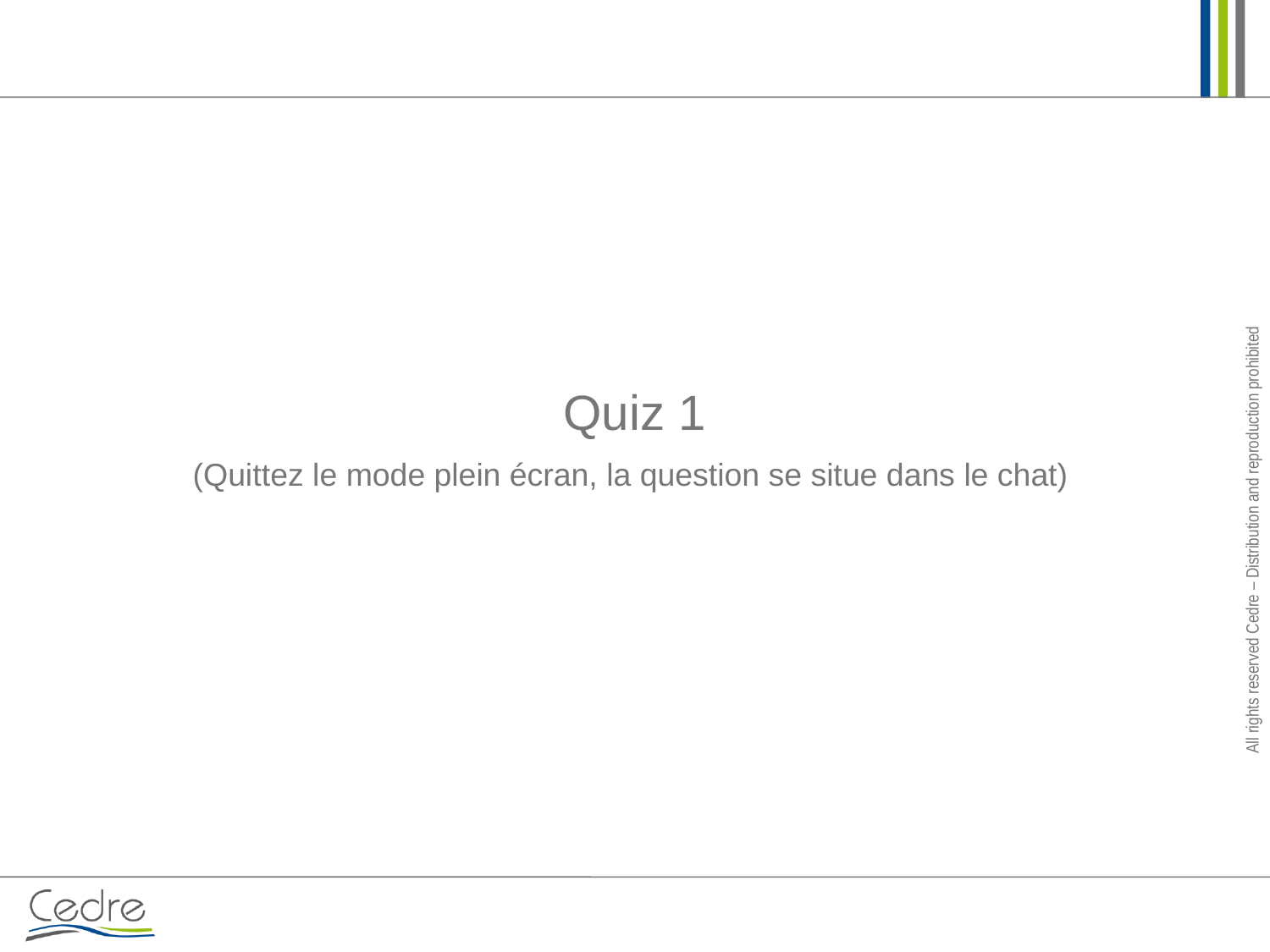

# Quiz 1
(Quittez le mode plein écran, la question se situe dans le chat)